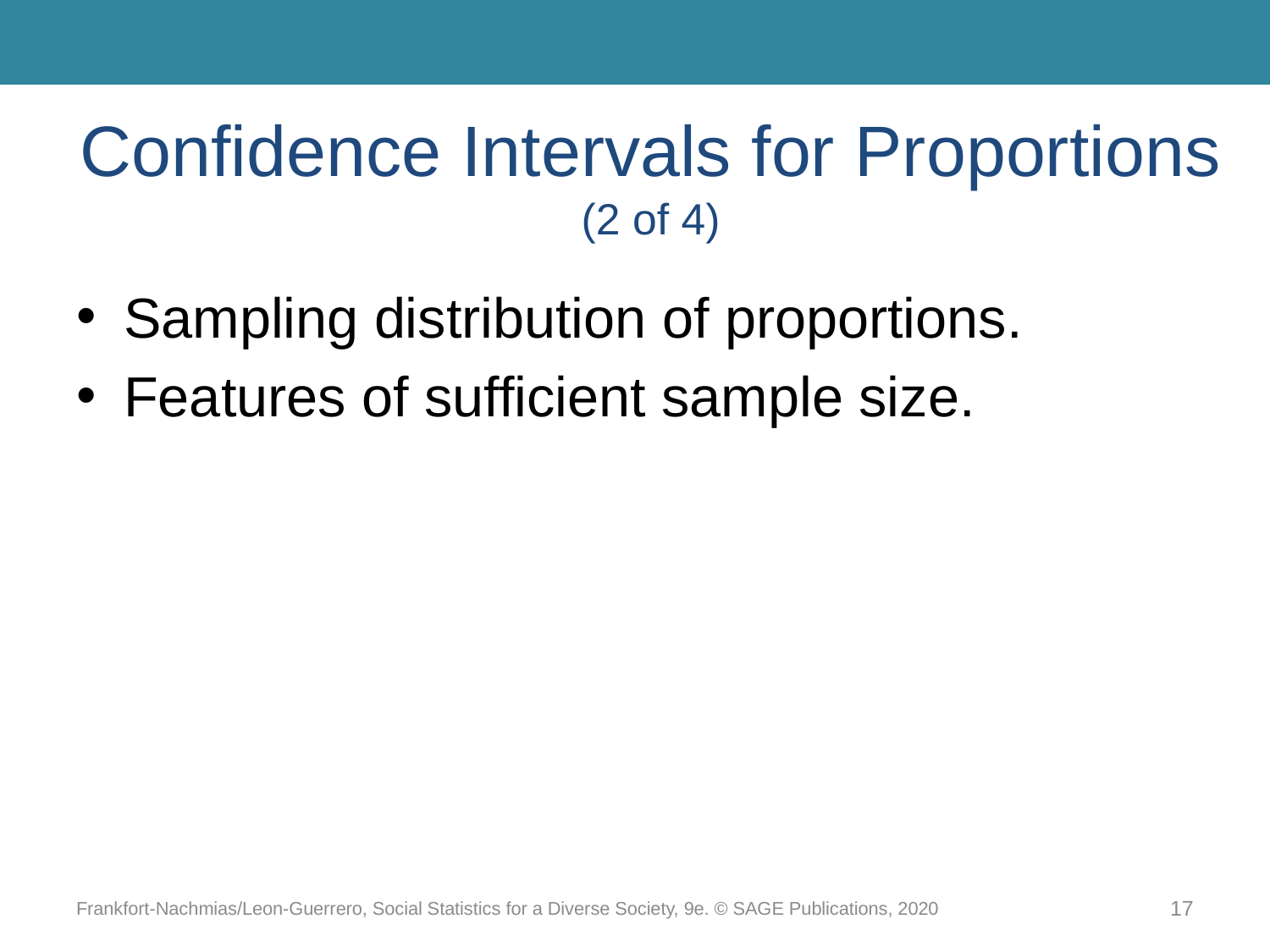

# Confidence Intervals for Proportions (2 of 4)
Sampling distribution of proportions.
Features of sufficient sample size.
Frankfort-Nachmias/Leon-Guerrero, Social Statistics for a Diverse Society, 9e. © SAGE Publications, 2020
17